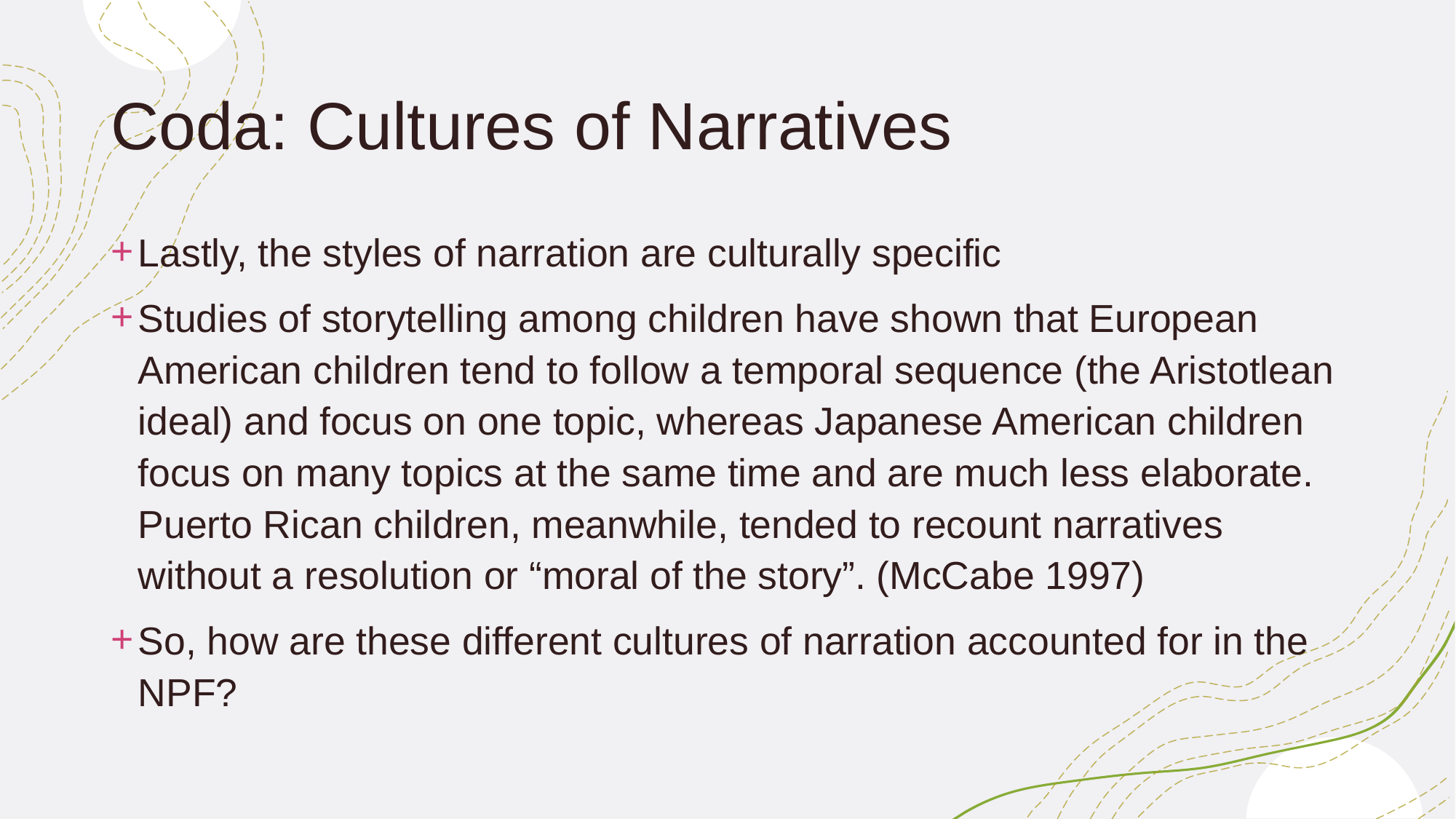

# Coda: Cultures of Narratives
Lastly, the styles of narration are culturally specific
Studies of storytelling among children have shown that European American children tend to follow a temporal sequence (the Aristotlean ideal) and focus on one topic, whereas Japanese American children focus on many topics at the same time and are much less elaborate. Puerto Rican children, meanwhile, tended to recount narratives without a resolution or “moral of the story”. (McCabe 1997)
So, how are these different cultures of narration accounted for in the NPF?